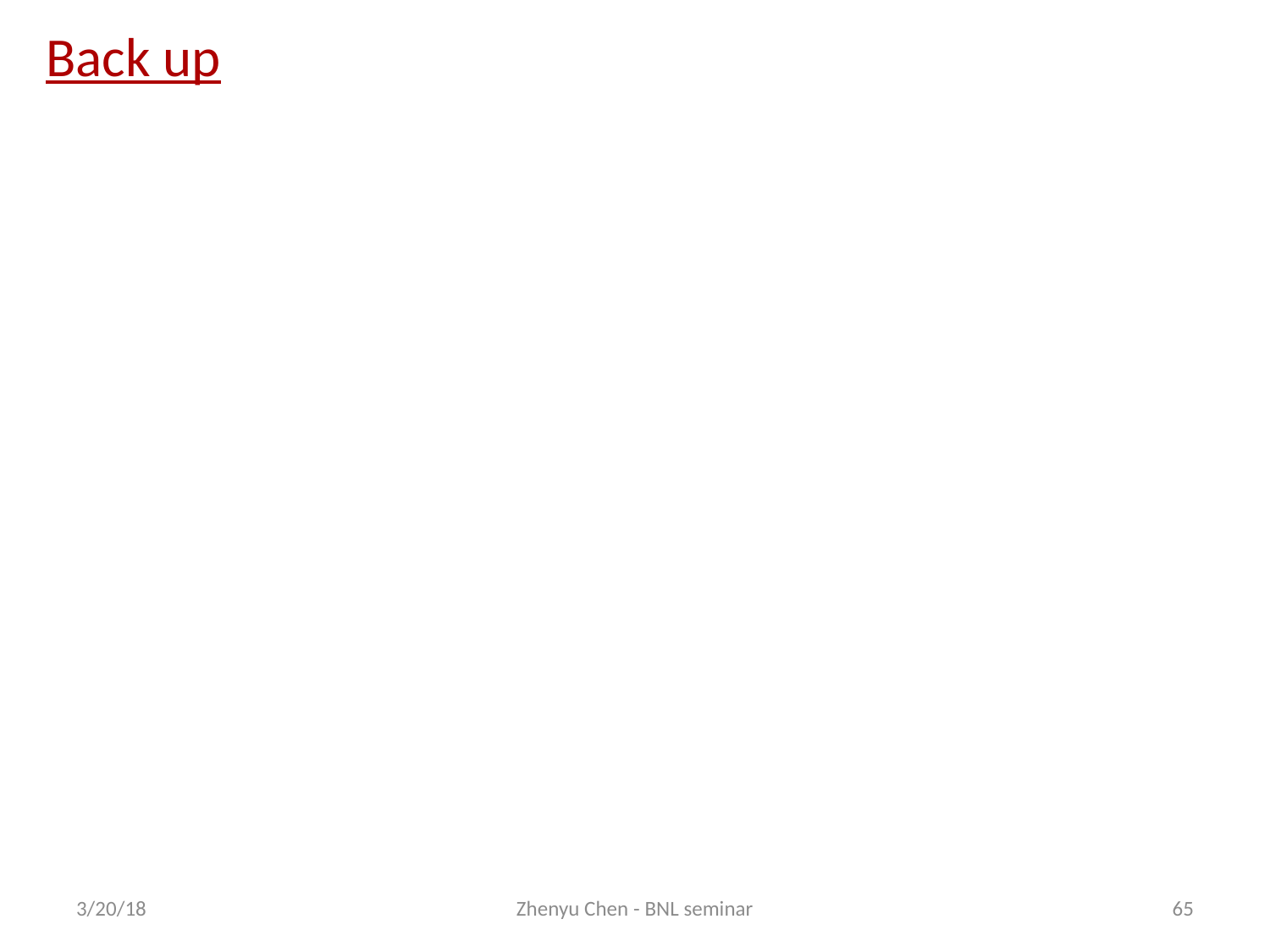

# Back up

3/20/18
Zhenyu Chen - BNL seminar
65